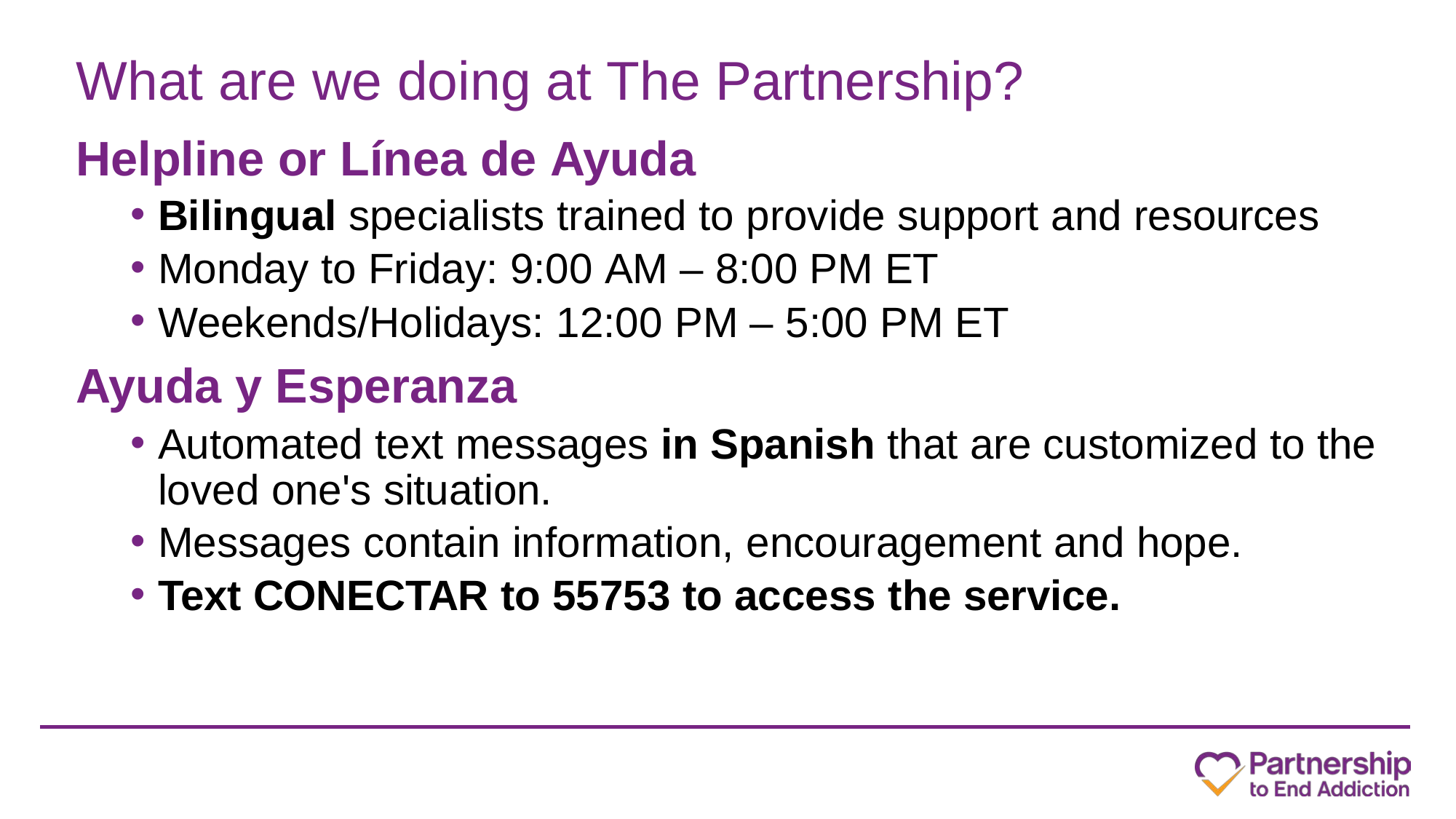

# What are we doing at The Partnership?
Helpline or Línea de Ayuda
Bilingual specialists trained to provide support and resources
Monday to Friday: 9:00 AM – 8:00 PM ET
Weekends/Holidays: 12:00 PM – 5:00 PM ET
Ayuda y Esperanza
Automated text messages in Spanish that are customized to the loved one's situation.
Messages contain information, encouragement and hope.
Text CONECTAR to 55753 to access the service.
18